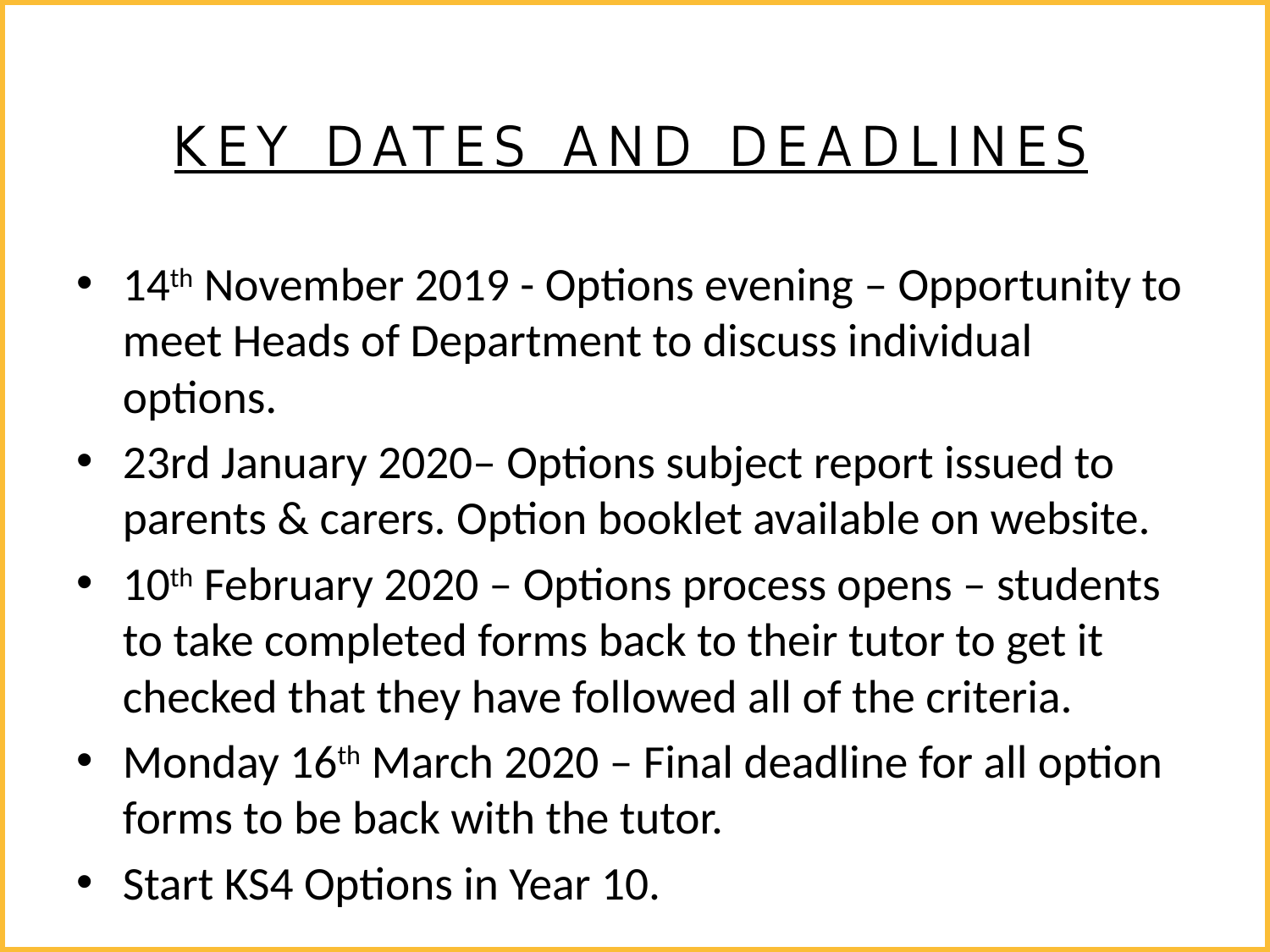

# KEY DATES AND DEADLINES
14th November 2019 - Options evening – Opportunity to meet Heads of Department to discuss individual options.
23rd January 2020– Options subject report issued to parents & carers. Option booklet available on website.
10th February 2020 – Options process opens – students to take completed forms back to their tutor to get it checked that they have followed all of the criteria.
Monday 16th March 2020 – Final deadline for all option forms to be back with the tutor.
Start KS4 Options in Year 10.